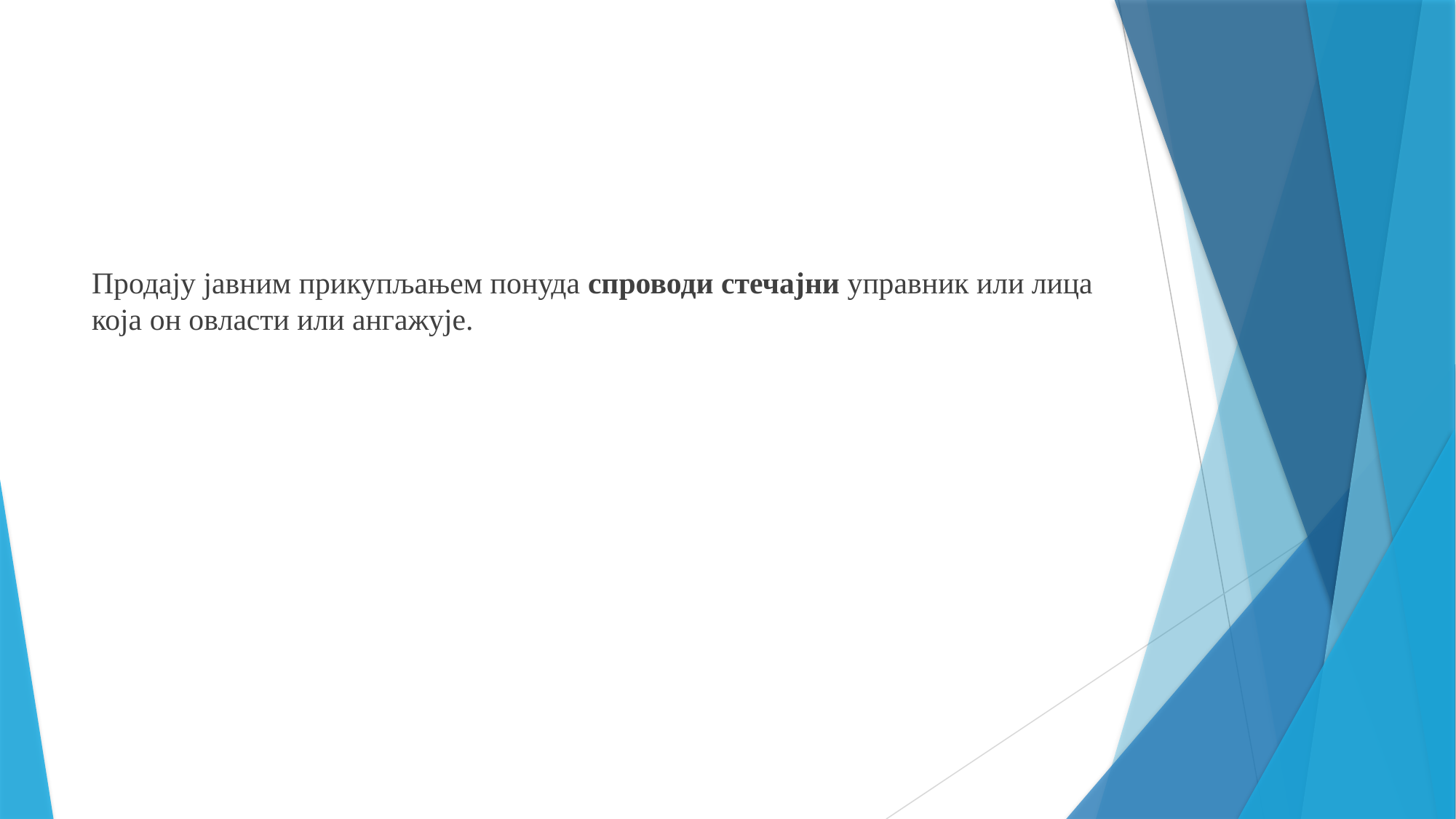

Продају јавним прикупљањем понуда спроводи стечајни управник или лица која он овласти или ангажује.